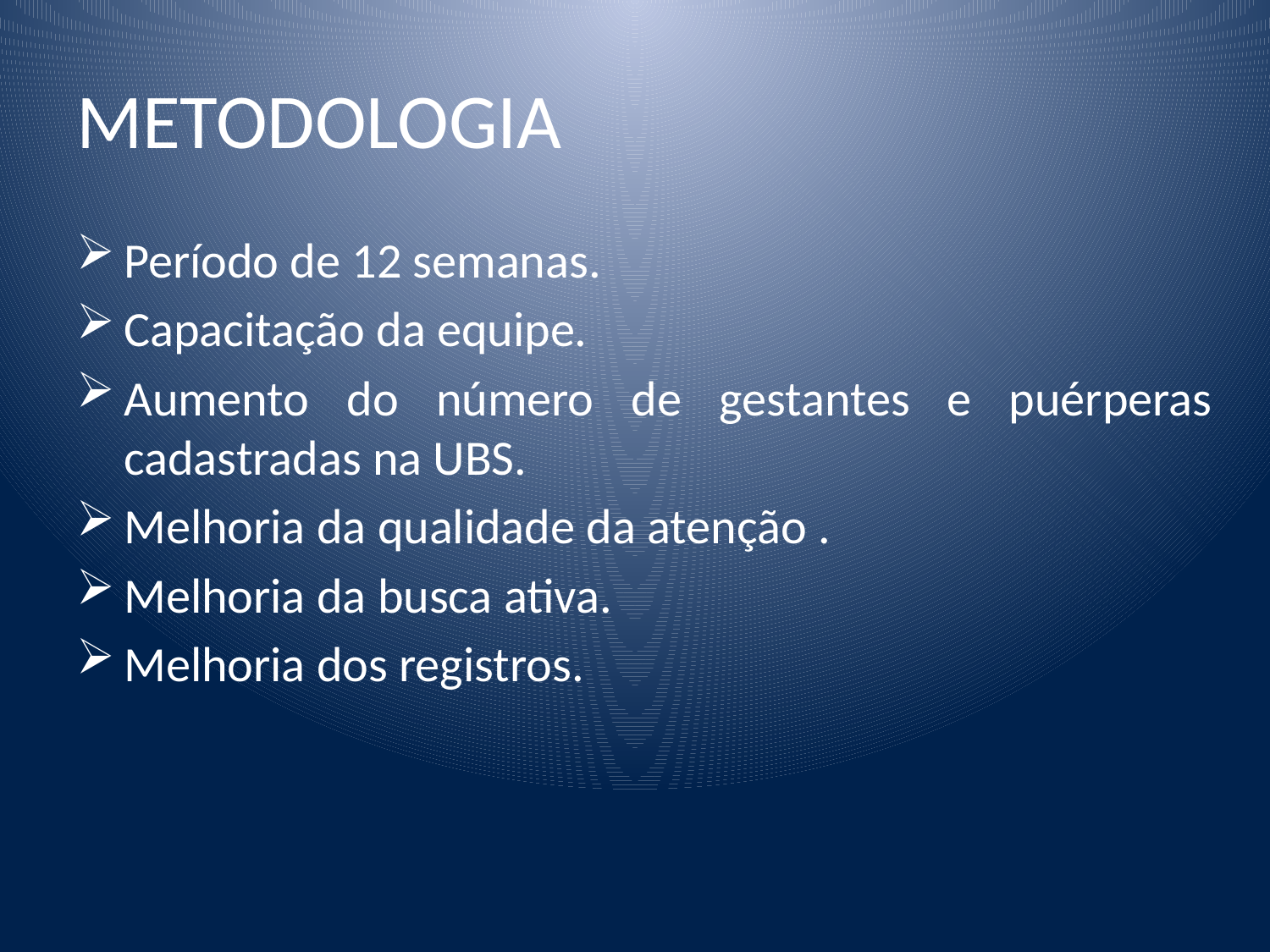

# METODOLOGIA
Período de 12 semanas.
Capacitação da equipe.
Aumento do número de gestantes e puérperas cadastradas na UBS.
Melhoria da qualidade da atenção .
Melhoria da busca ativa.
Melhoria dos registros.